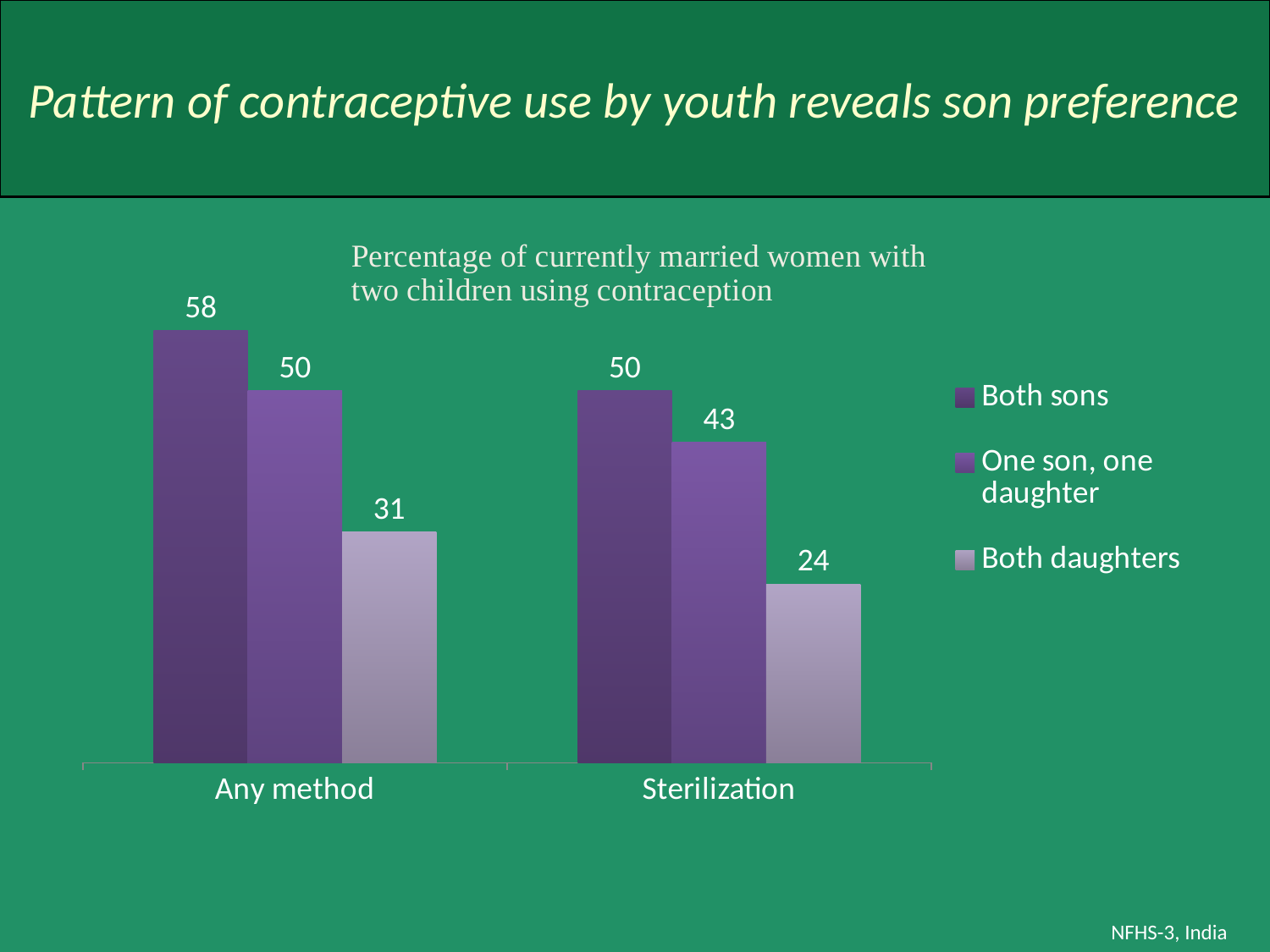

# Pattern of contraceptive use by youth reveals son preference

### Chart

| Category | Both sons | One son, one daughter | Both daughters |
|---|---|---|---|
| Any method | 58.0 | 50.0 | 31.0 |
| Sterilization | 50.0 | 43.0 | 24.0 |
NFHS-3, India